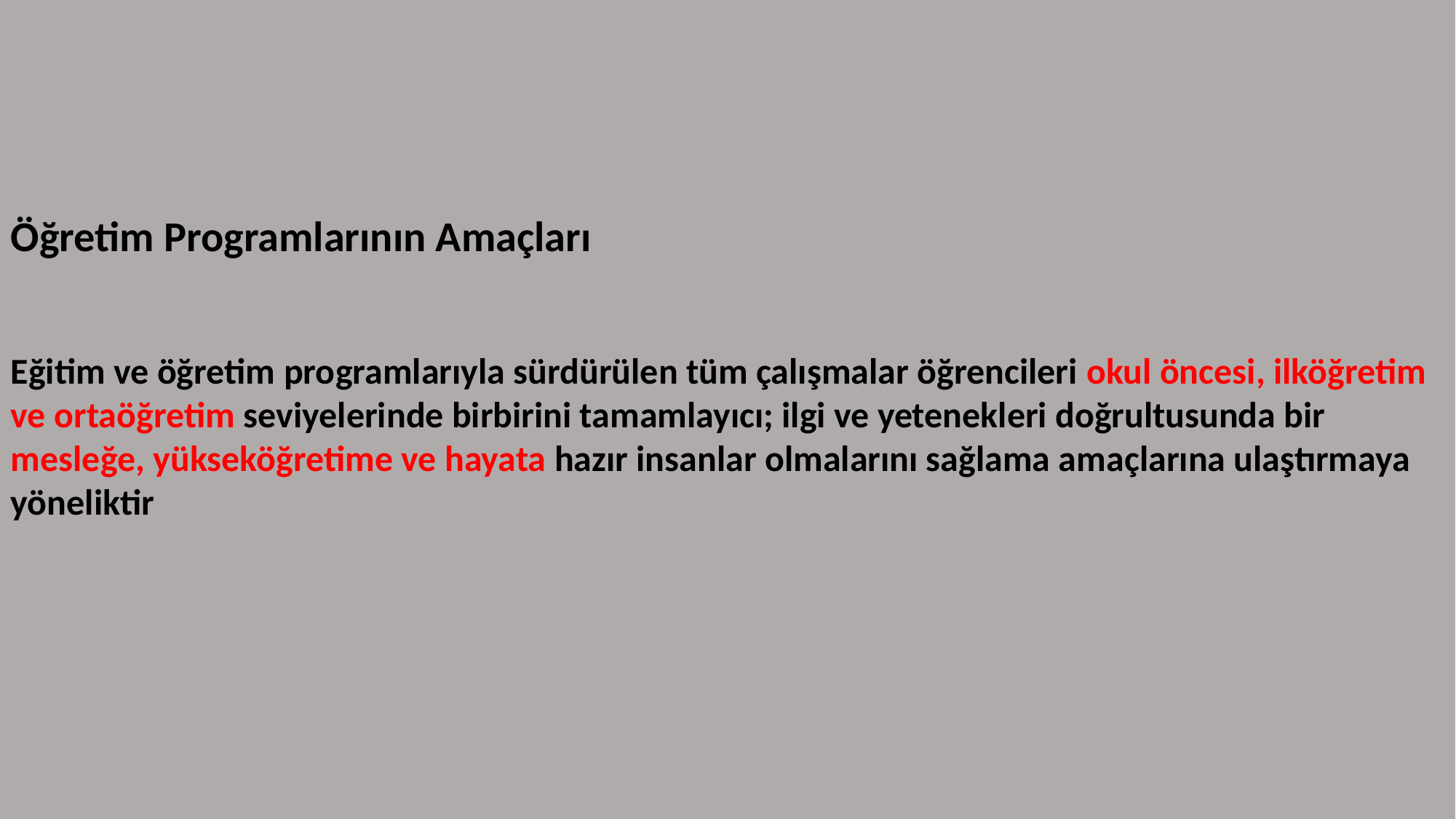

Öğretim Programlarının Amaçları

Eğitim ve öğretim programlarıyla sürdürülen tüm çalışmalar öğrencileri okul öncesi, ilköğretim ve ortaöğretim seviyelerinde birbirini tamamlayıcı; ilgi ve yetenekleri doğrultusunda bir mesleğe, yükseköğretime ve hayata hazır insanlar olmalarını sağlama amaçlarına ulaştırmaya yöneliktir